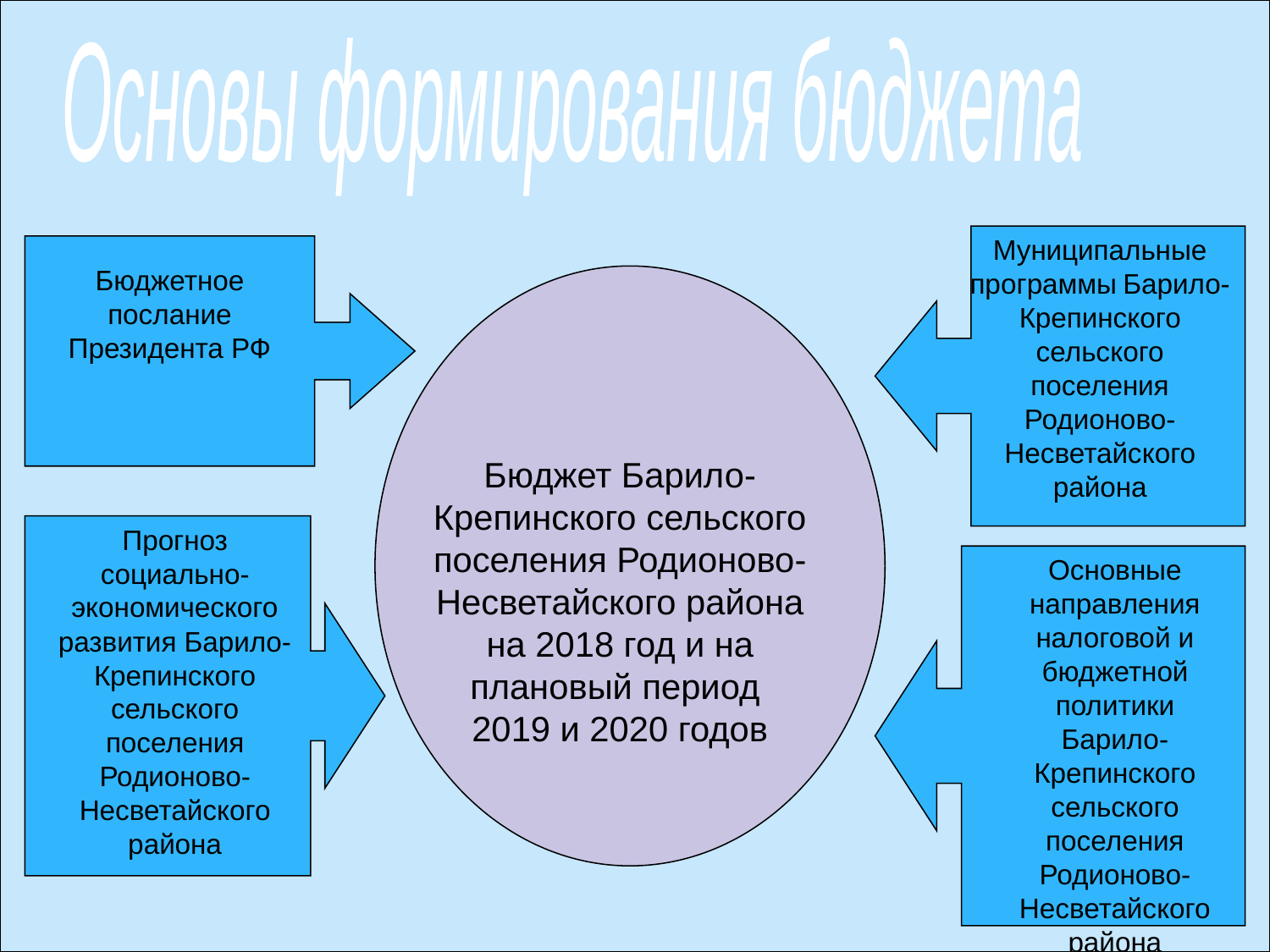

Основы формирования бюджета

Муниципальные программы Барило-Крепинского сельского поселения Родионово-Несветайского района

Бюджетное послание Президента РФ

Бюджет Барило-Крепинского сельского поселения Родионово-Несветайского района на 2018 год и на плановый период  2019 и 2020 годов

Прогноз социально-экономического развития Барило-Крепинского сельского поселения Родионово-Несветайского района

Основные направления налоговой и бюджетной политики Барило-Крепинского сельского поселения Родионово-Несветайского района